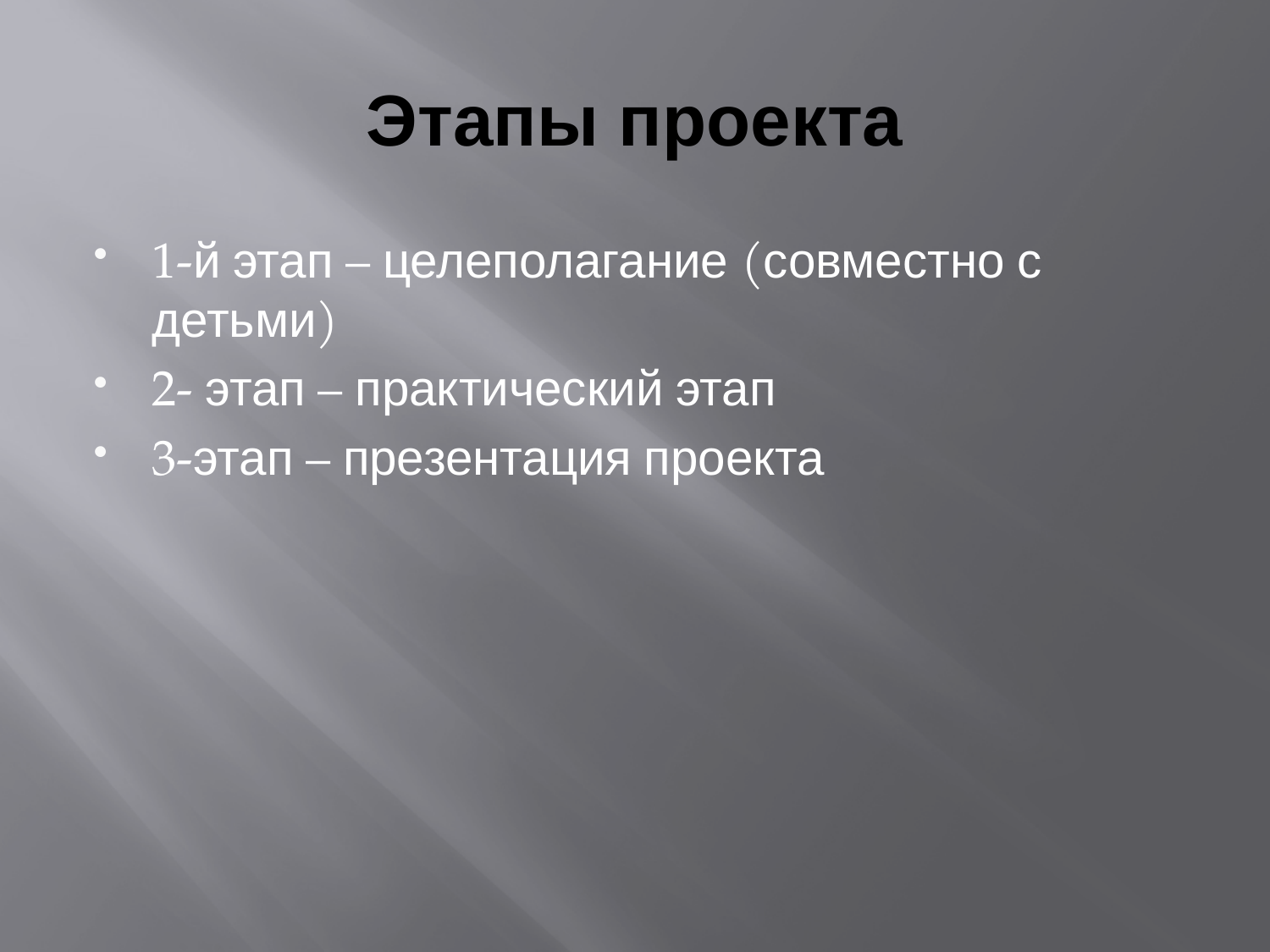

# Этапы проекта
1-й этап – целеполагание (совместно с детьми)
2- этап – практический этап
3-этап – презентация проекта